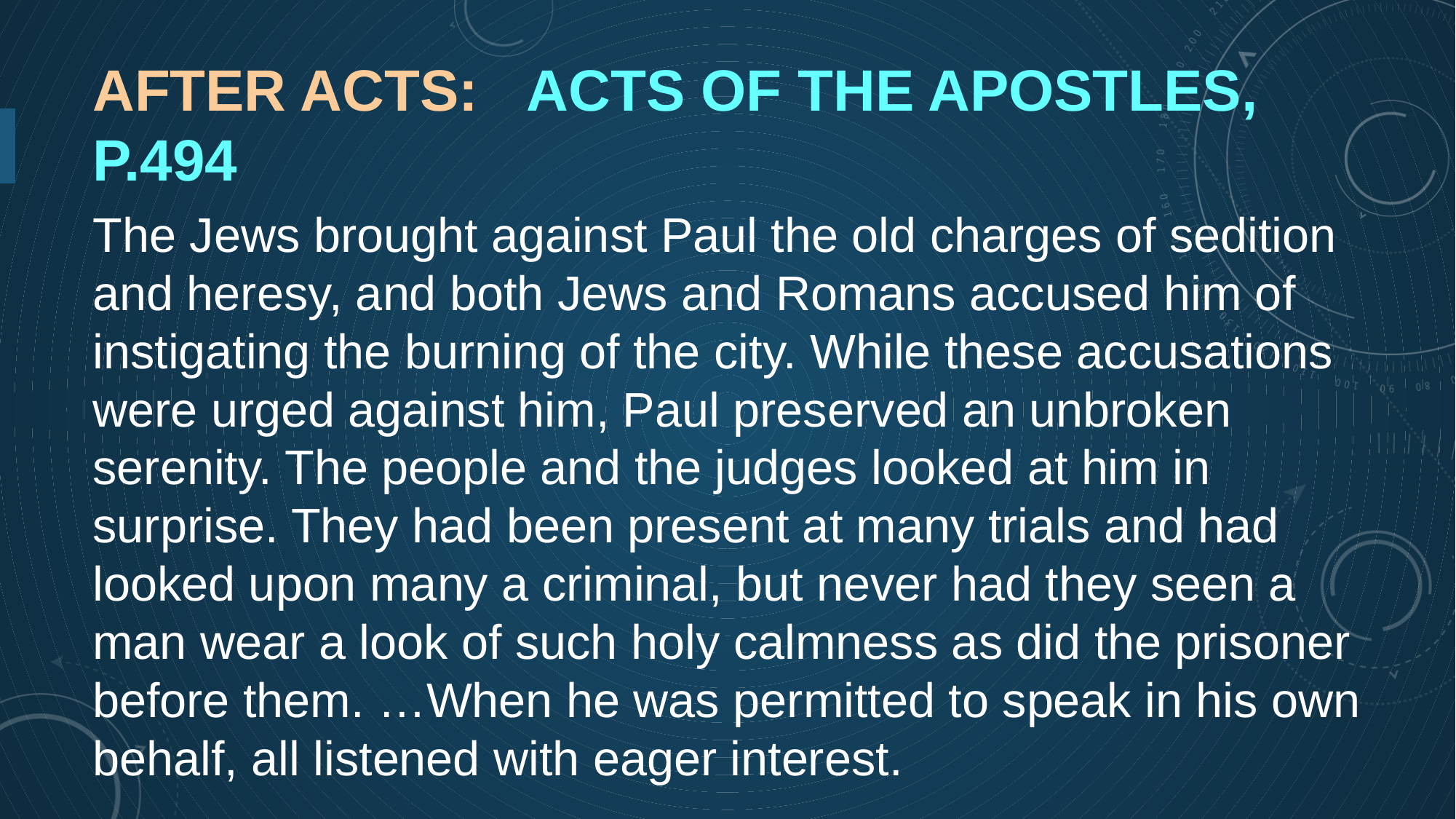

# After Acts:   Acts of the Apostles, p.494
The Jews brought against Paul the old charges of sedition and heresy, and both Jews and Romans accused him of instigating the burning of the city. While these accusations were urged against him, Paul preserved an unbroken serenity. The people and the judges looked at him in surprise. They had been present at many trials and had looked upon many a criminal, but never had they seen a man wear a look of such holy calmness as did the prisoner before them. …When he was permitted to speak in his own behalf, all listened with eager interest.